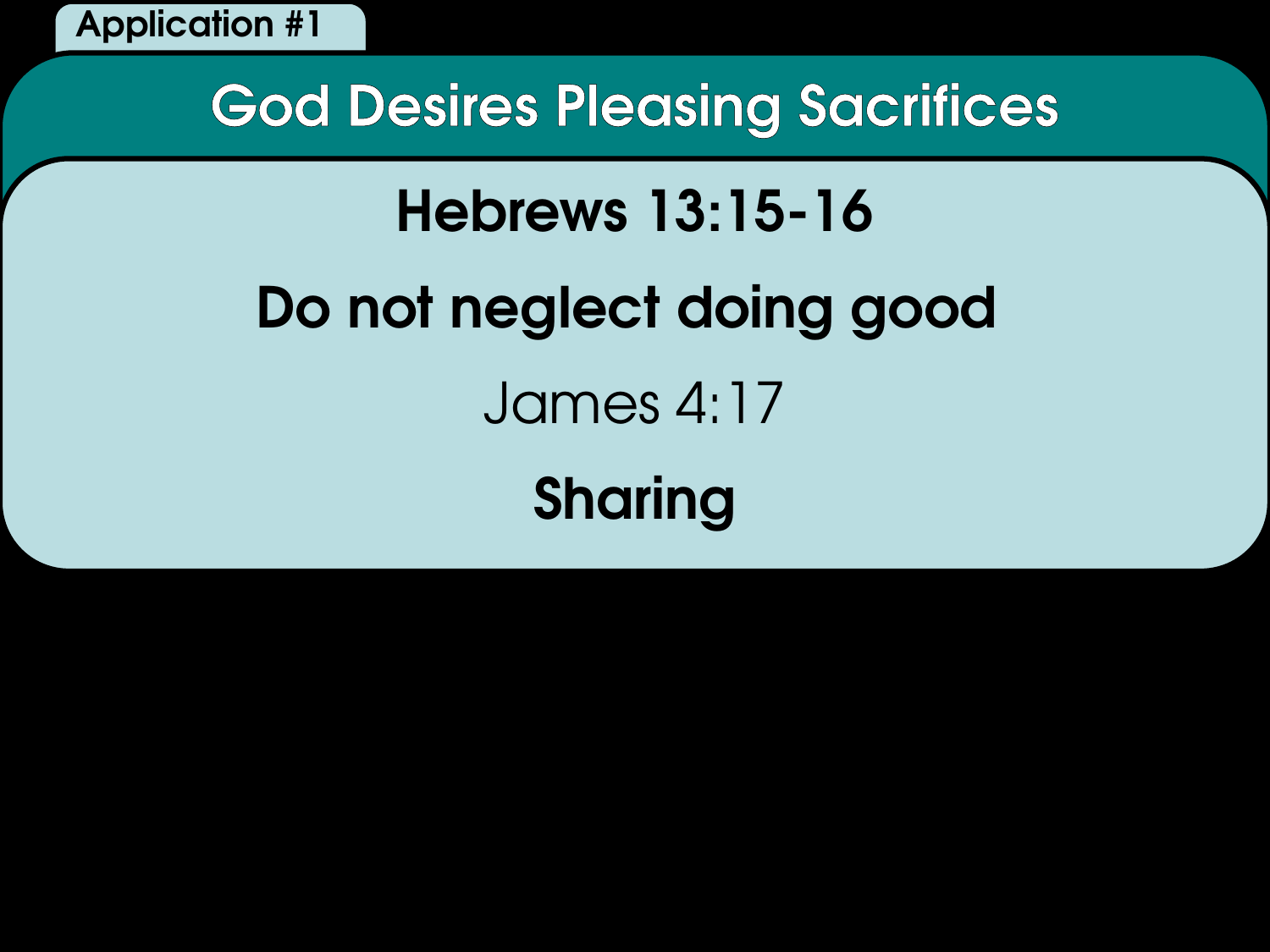

Application #1

God Desires Pleasing Sacrifices

Hebrews 13:15-16
Do not neglect doing good
James 4:17
Sharing